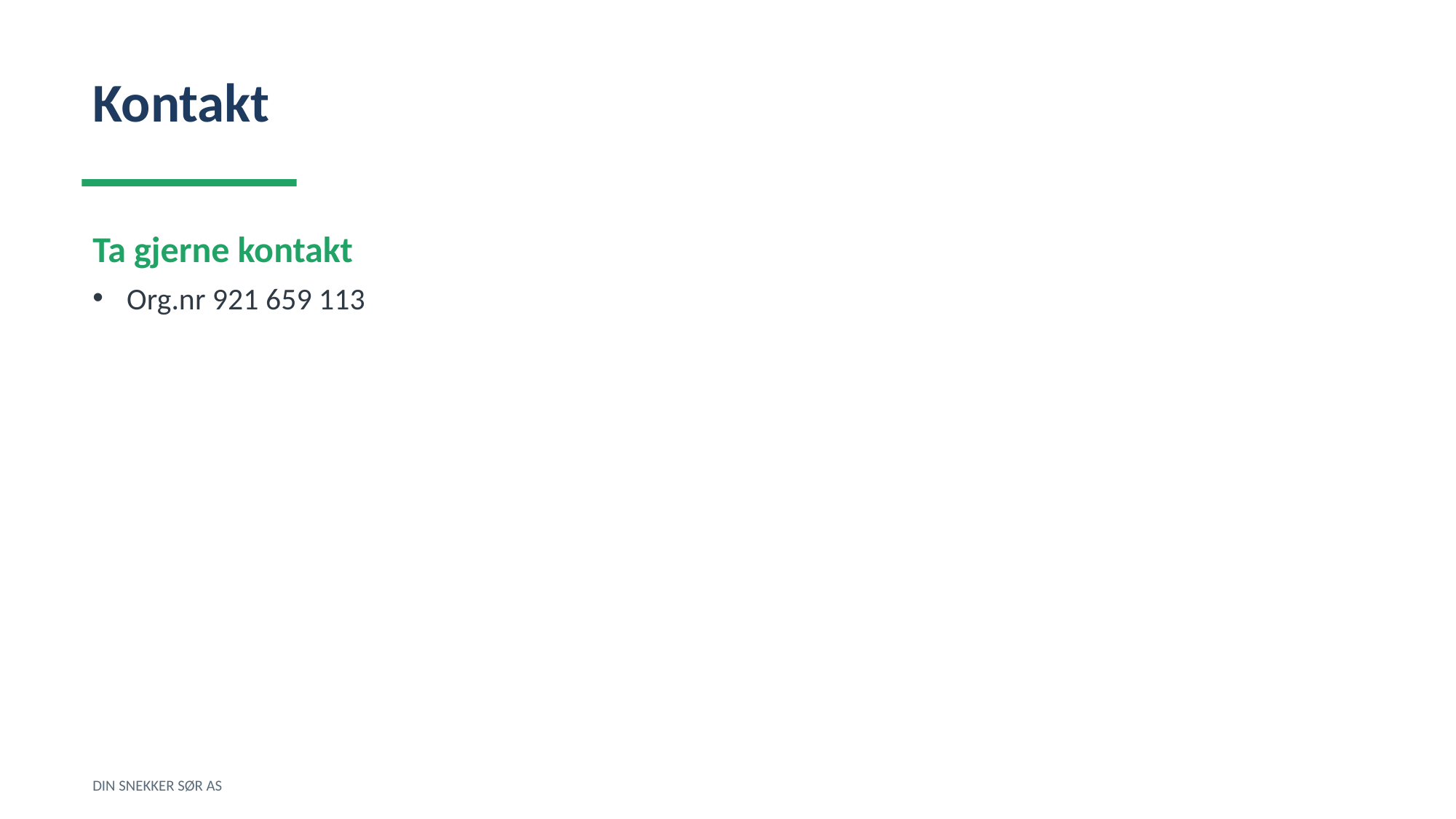

Kontakt

Ta gjerne kontakt
Org.nr 921 659 113
DIN SNEKKER SØR AS